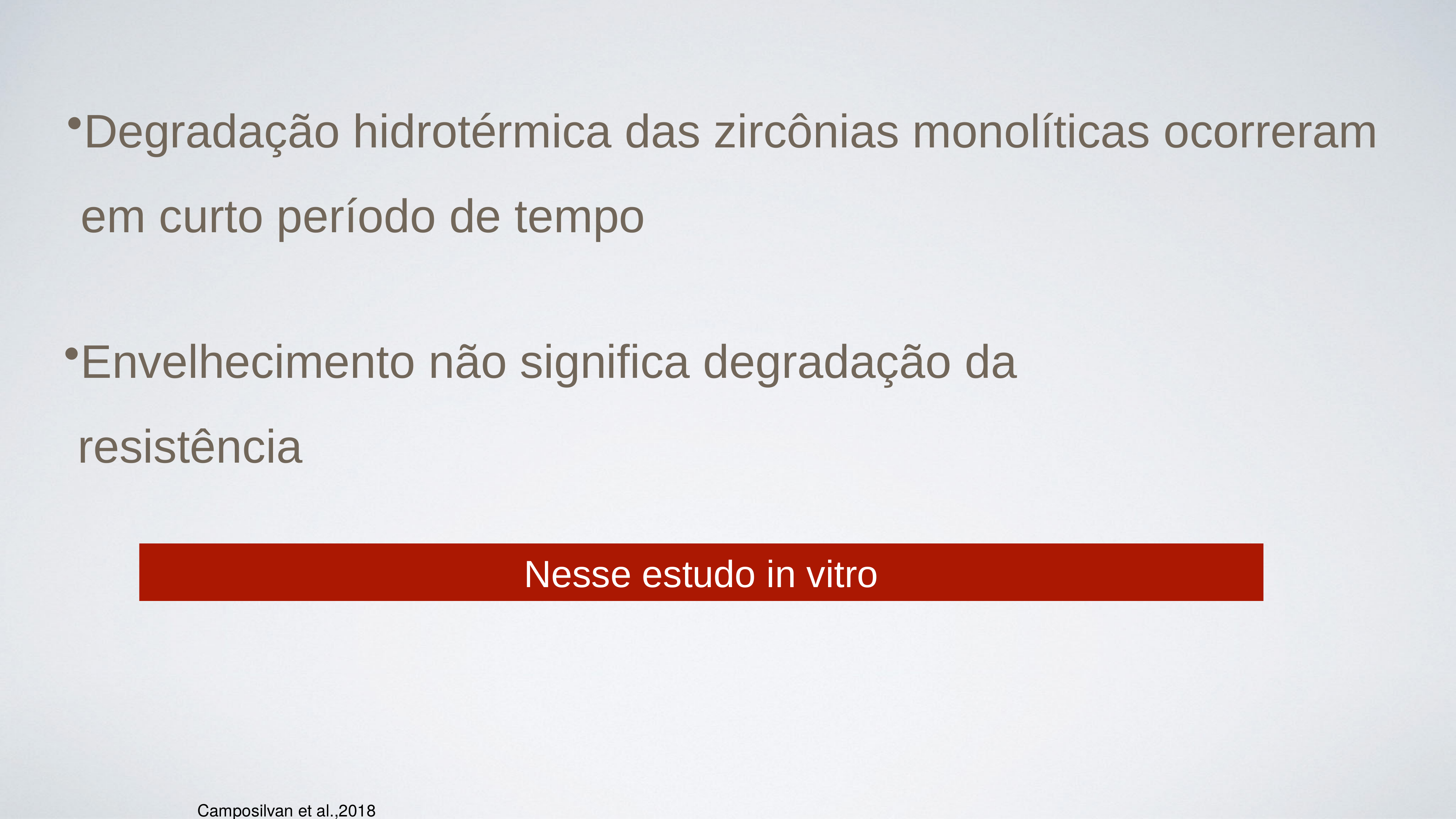

Degradação hidrotérmica das zircônias monolíticas ocorreram em curto período de tempo
Envelhecimento não significa degradação da resistência
Nesse estudo in vitro
Camposilvan et al.,2018